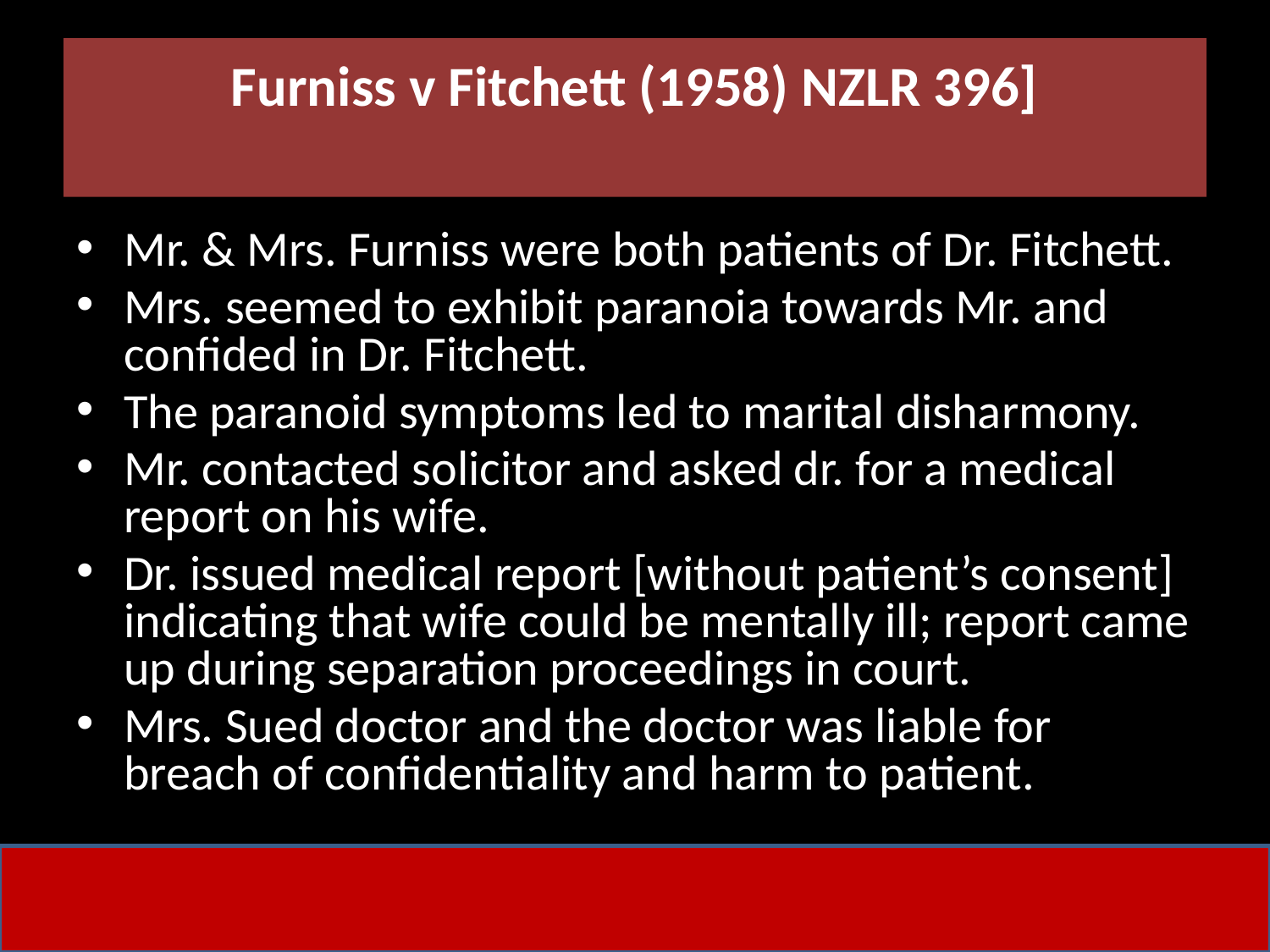

# Furniss v Fitchett (1958) NZLR 396]
Mr. & Mrs. Furniss were both patients of Dr. Fitchett.
Mrs. seemed to exhibit paranoia towards Mr. and confided in Dr. Fitchett.
The paranoid symptoms led to marital disharmony.
Mr. contacted solicitor and asked dr. for a medical report on his wife.
Dr. issued medical report [without patient’s consent] indicating that wife could be mentally ill; report came up during separation proceedings in court.
Mrs. Sued doctor and the doctor was liable for breach of confidentiality and harm to patient.

32